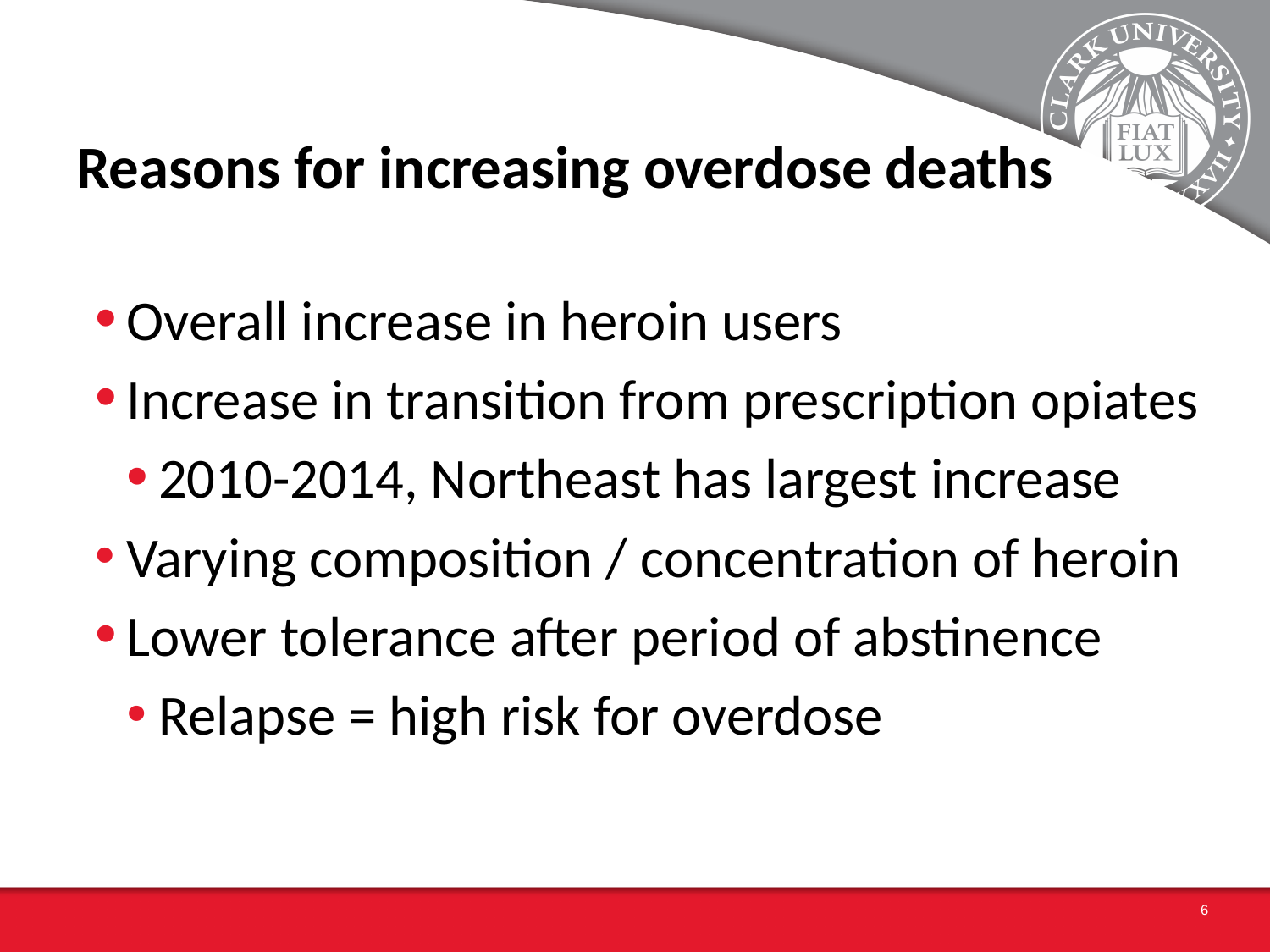

# Reasons for increasing overdose deaths
Overall increase in heroin users
Increase in transition from prescription opiates
2010-2014, Northeast has largest increase
Varying composition / concentration of heroin
Lower tolerance after period of abstinence
Relapse = high risk for overdose

6